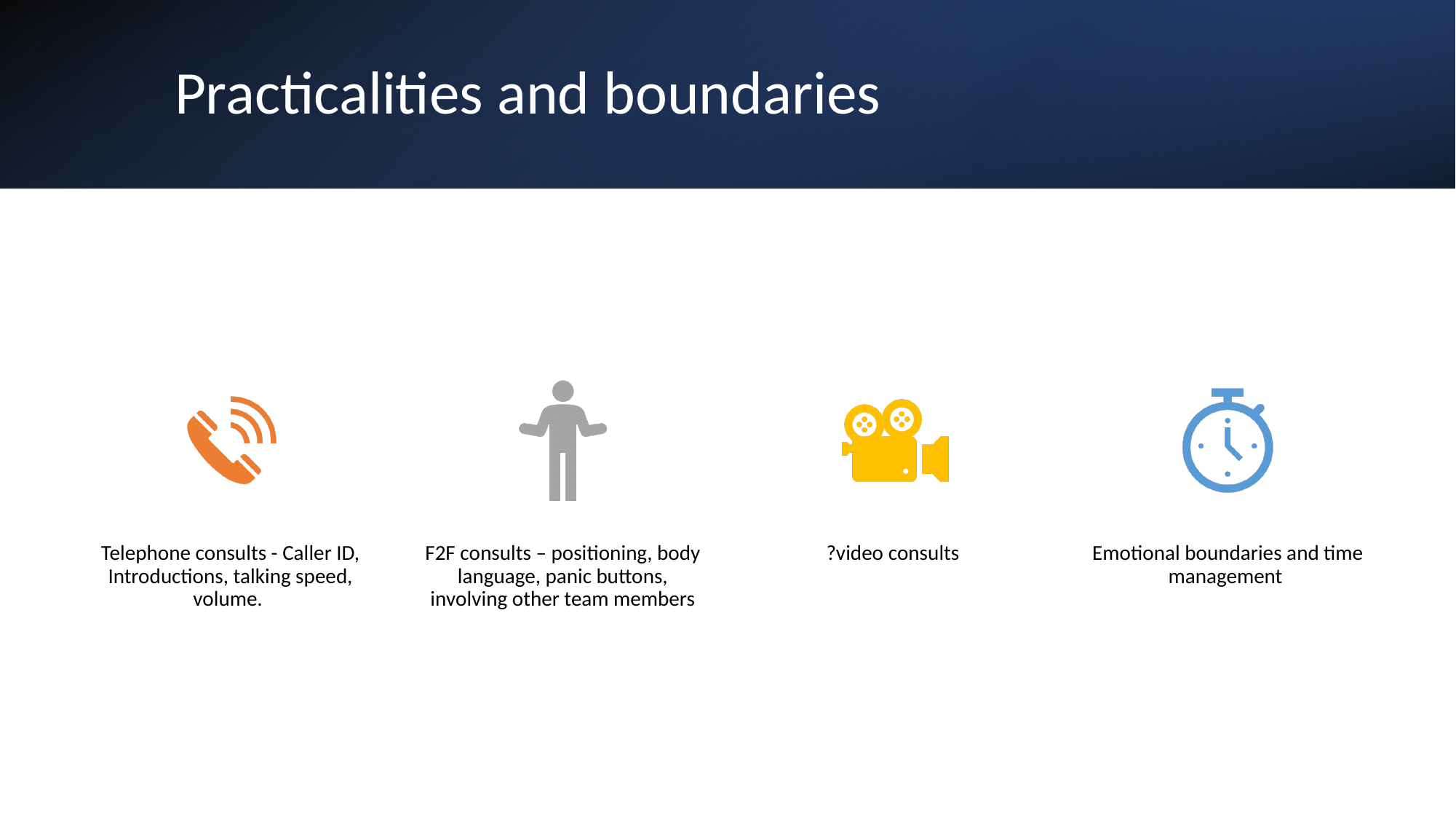

# Practicalities and boundaries

Telephone consults - Caller ID, Introductions, talking speed, volume.

F2F consults – positioning, body language, panic buttons, involving other team members

?video consults

Emotional boundaries and time management